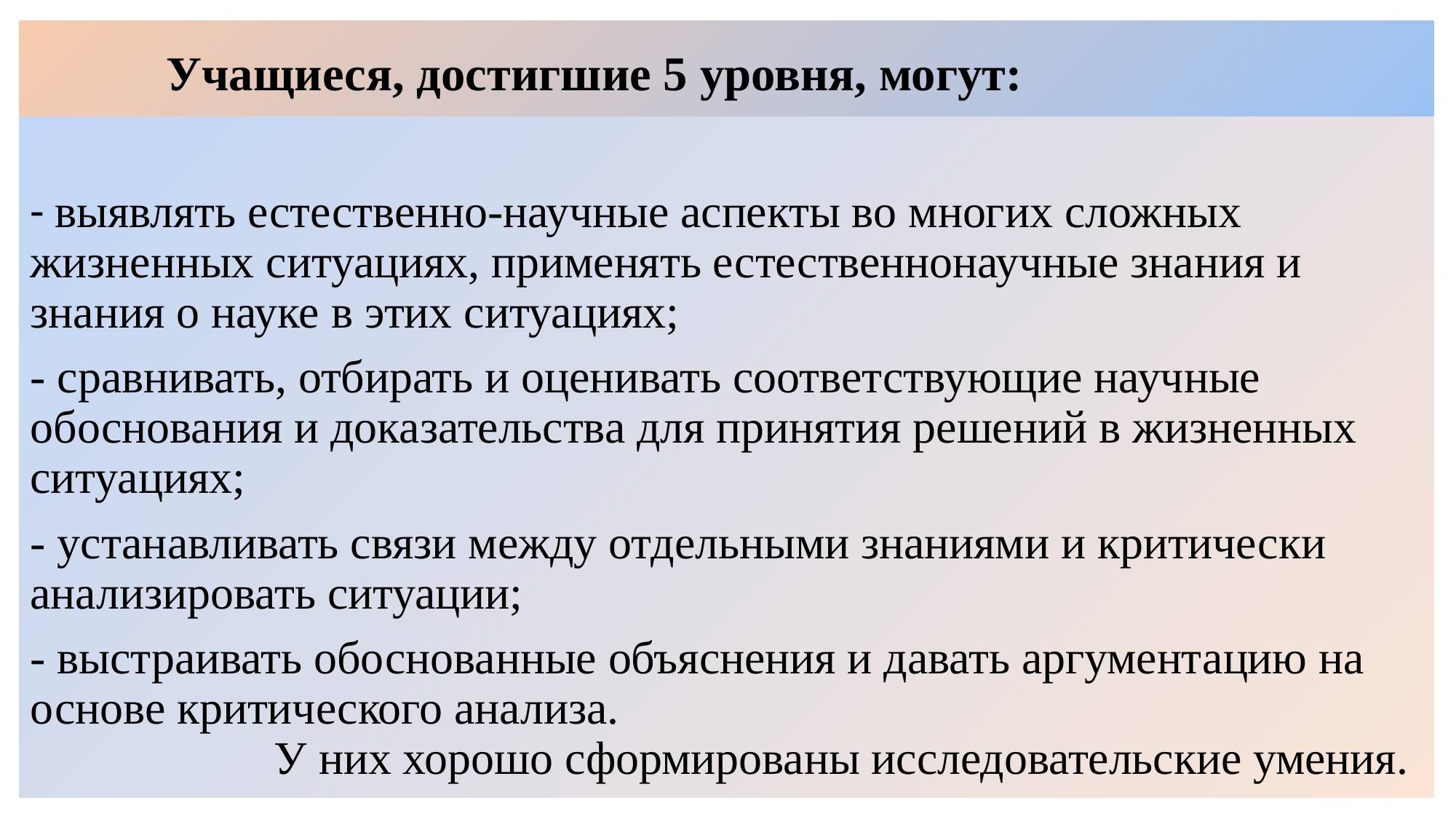

# Учащиеся, достигшие 5 уровня, могут:

- выявлять естественно-научные аспекты во многих сложных жизненных ситуациях, применять естественнонаучные знания и    знания о науке в этих ситуациях;
- сравнивать, отбирать и оценивать соответствующие научные обоснования и доказательства для принятия решений в жизненных ситуациях;
- устанавливать связи между отдельными знаниями и критически анализировать ситуации;
- выстраивать обоснованные объяснения и давать аргументацию на основе критического анализа.                                                                                           У них хорошо сформированы исследовательские умения.